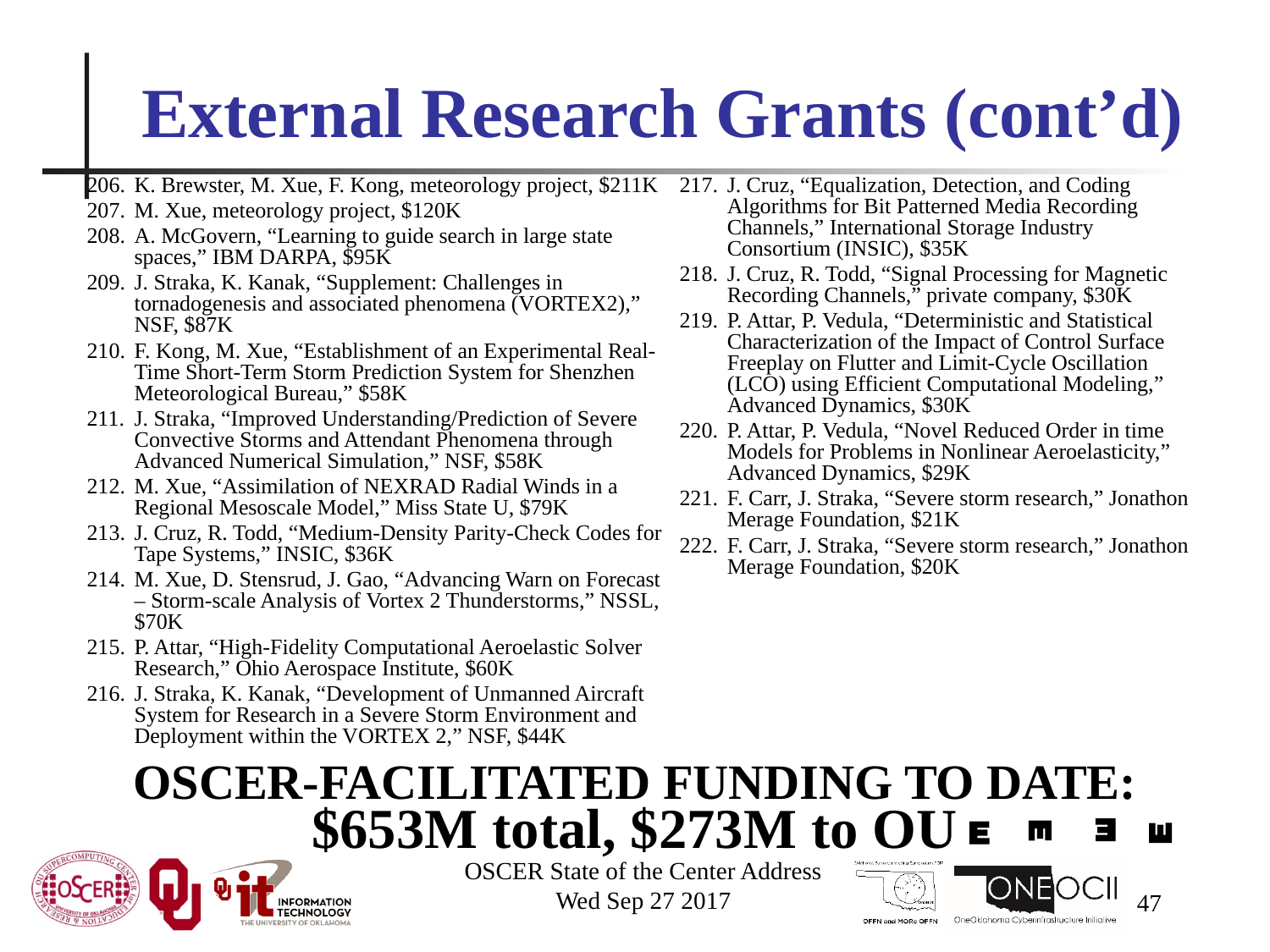

# External Research Grants (cont’d)
K. Brewster, M. Xue, F. Kong, meteorology project, $211K
M. Xue, meteorology project, $120K
A. McGovern, “Learning to guide search in large state spaces,” IBM DARPA, $95K
J. Straka, K. Kanak, “Supplement: Challenges in tornadogenesis and associated phenomena (VORTEX2),” NSF, $87K
F. Kong, M. Xue, “Establishment of an Experimental Real-Time Short-Term Storm Prediction System for Shenzhen Meteorological Bureau,” $58K
J. Straka, “Improved Understanding/Prediction of Severe Convective Storms and Attendant Phenomena through Advanced Numerical Simulation,” NSF, $58K
M. Xue, “Assimilation of NEXRAD Radial Winds in a Regional Mesoscale Model,” Miss State U, $79K
J. Cruz, R. Todd, “Medium-Density Parity-Check Codes for Tape Systems,” INSIC, $36K
M. Xue, D. Stensrud, J. Gao, “Advancing Warn on Forecast – Storm-scale Analysis of Vortex 2 Thunderstorms,” NSSL, $70K
P. Attar, “High-Fidelity Computational Aeroelastic Solver Research,” Ohio Aerospace Institute, $60K
J. Straka, K. Kanak, “Development of Unmanned Aircraft System for Research in a Severe Storm Environment and Deployment within the VORTEX 2,” NSF, $44K

J. Cruz, “Equalization, Detection, and Coding Algorithms for Bit Patterned Media Recording Channels,” International Storage Industry Consortium (INSIC), $35K
J. Cruz, R. Todd, “Signal Processing for Magnetic Recording Channels,” private company, $30K
P. Attar, P. Vedula, “Deterministic and Statistical Characterization of the Impact of Control Surface Freeplay on Flutter and Limit-Cycle Oscillation (LCO) using Efficient Computational Modeling,” Advanced Dynamics, $30K
P. Attar, P. Vedula, “Novel Reduced Order in time Models for Problems in Nonlinear Aeroelasticity,” Advanced Dynamics, $29K
F. Carr, J. Straka, “Severe storm research,” Jonathon Merage Foundation, $21K
F. Carr, J. Straka, “Severe storm research,” Jonathon Merage Foundation, $20K
OSCER-FACILITATED FUNDING TO DATE:
$653M total, $273M to OU
E
E
E
E

OSCER State of the Center Address
Wed Sep 27 2017
47